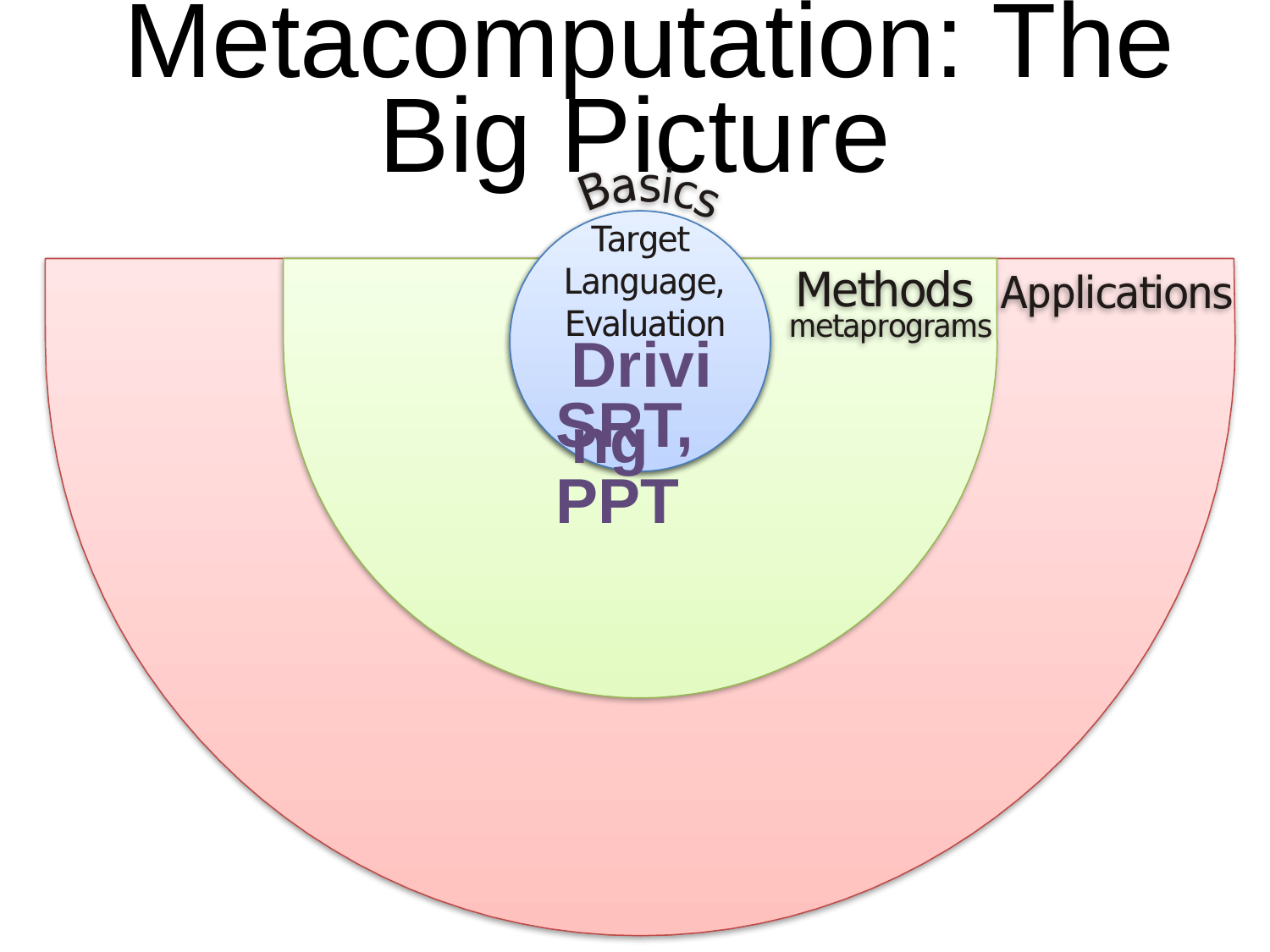

# Metacomputation: The Big Picture
s
a
i
B
c
s

Target
 Language,
 Evaluation

Methods
Applications
metaprograms
Driving
SRT, PPT